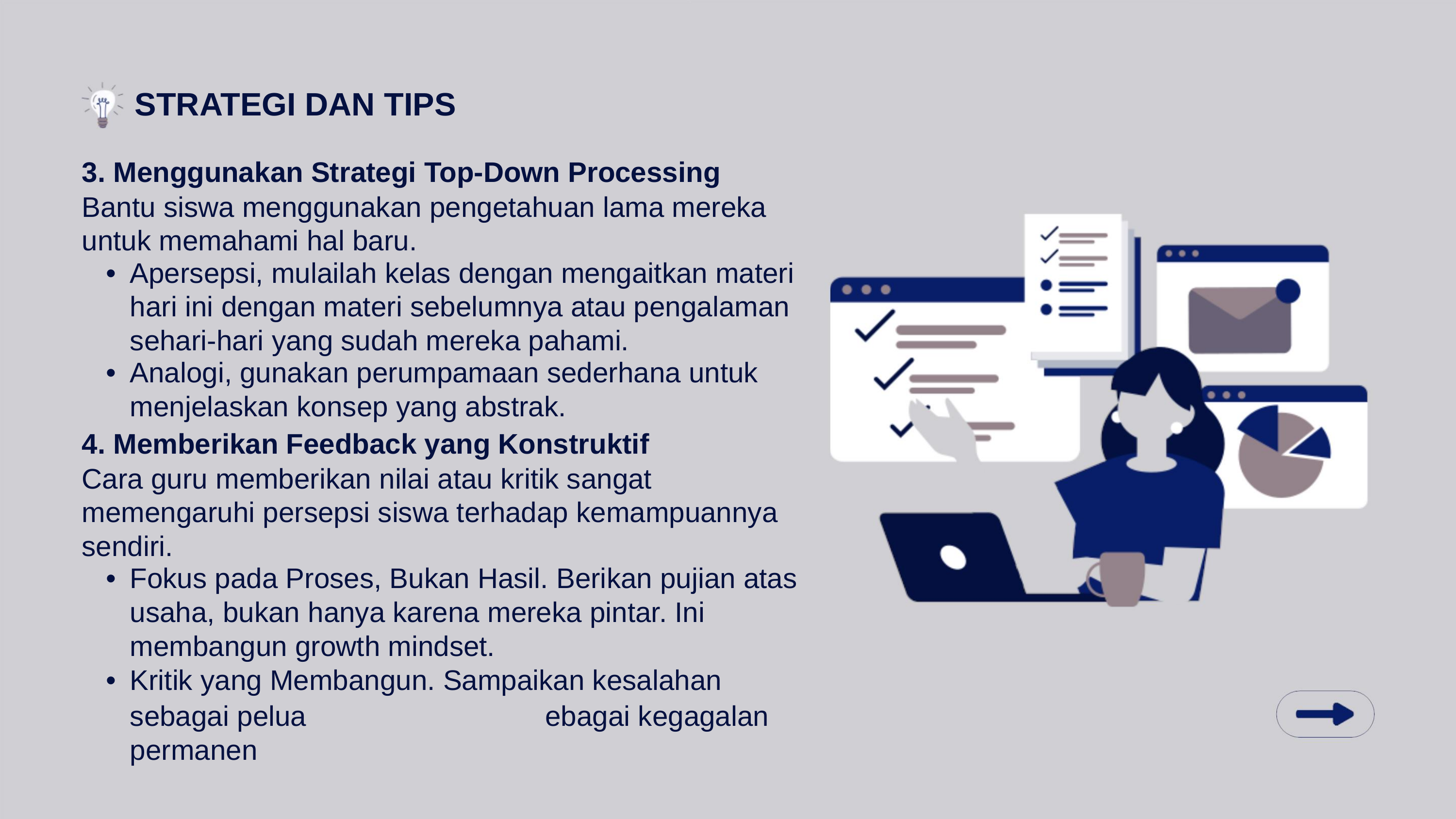

STRATEGI DAN TIPS
3. Menggunakan Strategi Top-Down Processing
Bantu siswa menggunakan pengetahuan lama mereka
untuk memahami hal baru.
• Apersepsi, mulailah kelas dengan mengaitkan materi
hari ini dengan materi sebelumnya atau pengalaman
sehari-hari yang sudah mereka pahami.
• Analogi, gunakan perumpamaan sederhana untuk
menjelaskan konsep yang abstrak.
4. Memberikan Feedback yang Konstruktif
Cara guru memberikan nilai atau kritik sangat
memengaruhi persepsi siswa terhadap kemampuannya
sendiri.
• Fokus pada Proses, Bukan Hasil. Berikan pujian atas
usaha, bukan hanya karena mereka pintar. Ini
membangun growth mindset.
• Kritik yang Membangun. Sampaikan kesalahan
sebagai pelua
permanen
ebagai kegagalan